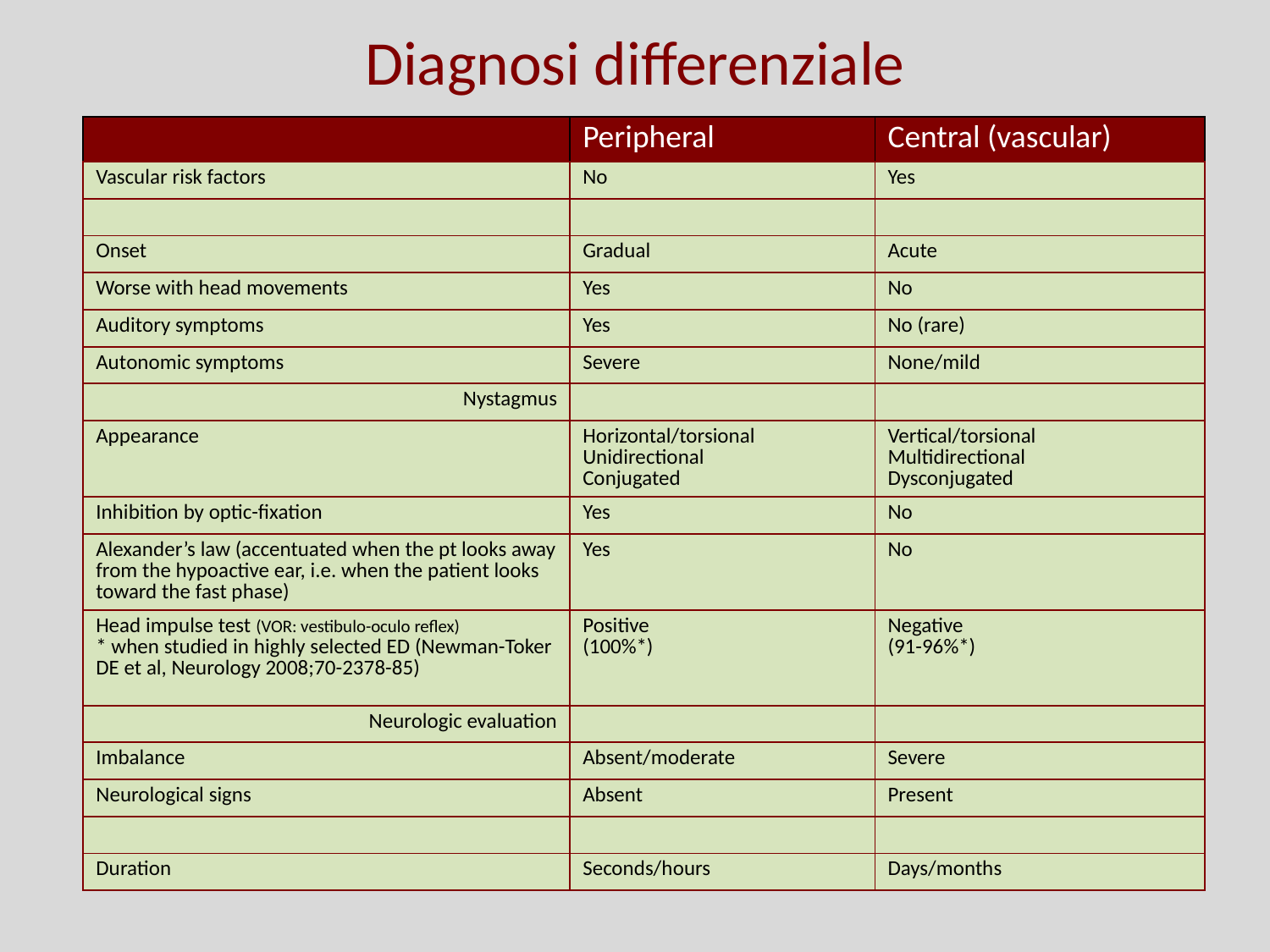

# Diagnosi differenziale
|  | Peripheral | Central (vascular) |
| --- | --- | --- |
| Vascular risk factors | No | Yes |
|  |  |  |
| Onset | Gradual | Acute |
| Worse with head movements | Yes | No |
| Auditory symptoms | Yes | No (rare) |
| Autonomic symptoms | Severe | None/mild |
| Nystagmus |  |  |
| Appearance | Horizontal/torsional Unidirectional Conjugated | Vertical/torsional Multidirectional Dysconjugated |
| Inhibition by optic-fixation | Yes | No |
| Alexander’s law (accentuated when the pt looks away from the hypoactive ear, i.e. when the patient looks toward the fast phase) | Yes | No |
| Head impulse test (VOR: vestibulo-oculo reflex) \* when studied in highly selected ED (Newman-Toker DE et al, Neurology 2008;70-2378-85) | Positive (100%\*) | Negative (91-96%\*) |
| Neurologic evaluation |  |  |
| Imbalance | Absent/moderate | Severe |
| Neurological signs | Absent | Present |
|  |  |  |
| Duration | Seconds/hours | Days/months |